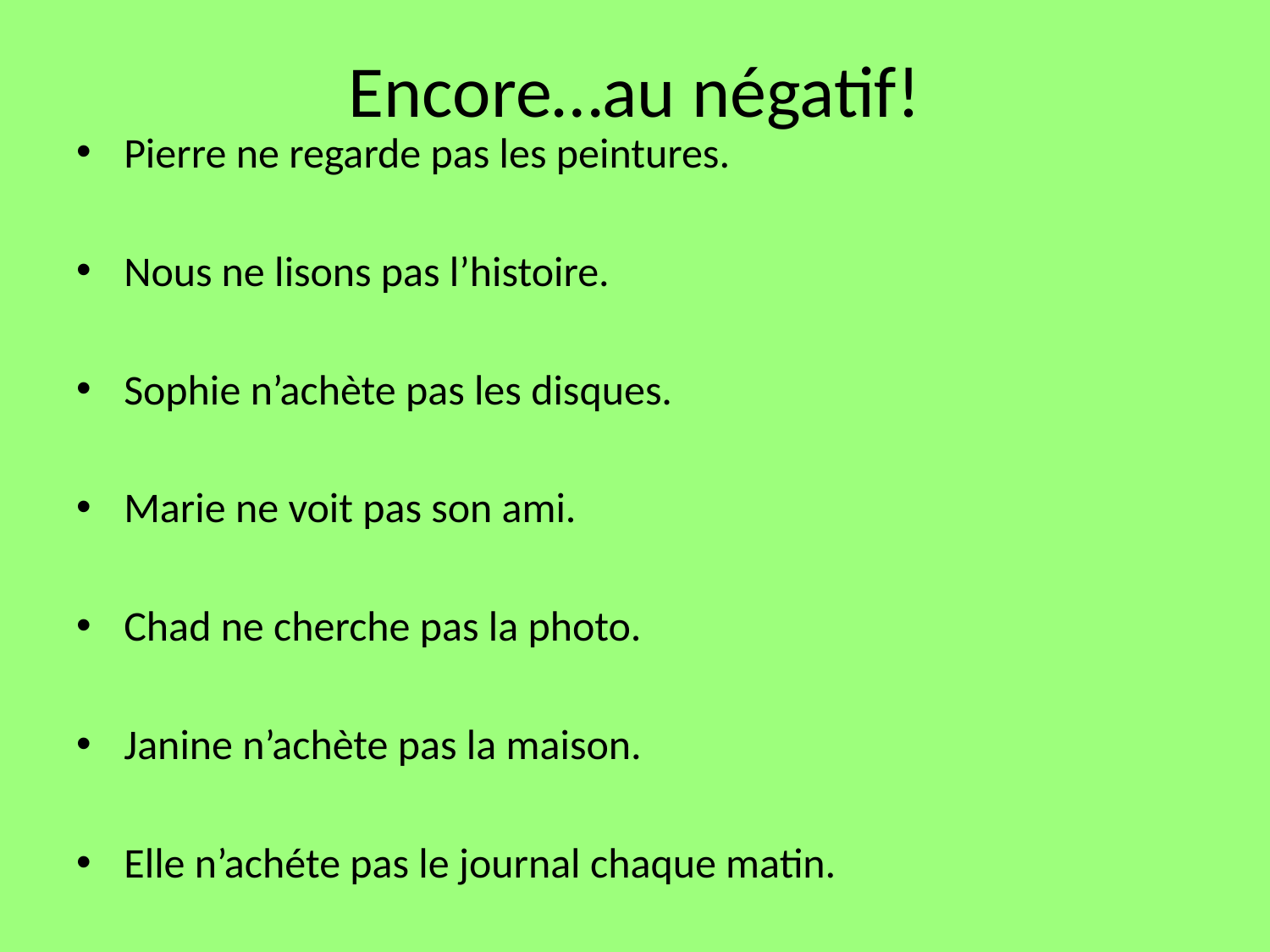

# Encore…au négatif!
Pierre ne regarde pas les peintures.

Nous ne lisons pas l’histoire.

Sophie n’achète pas les disques.

Marie ne voit pas son ami.

Chad ne cherche pas la photo.

Janine n’achète pas la maison.

Elle n’achéte pas le journal chaque matin.